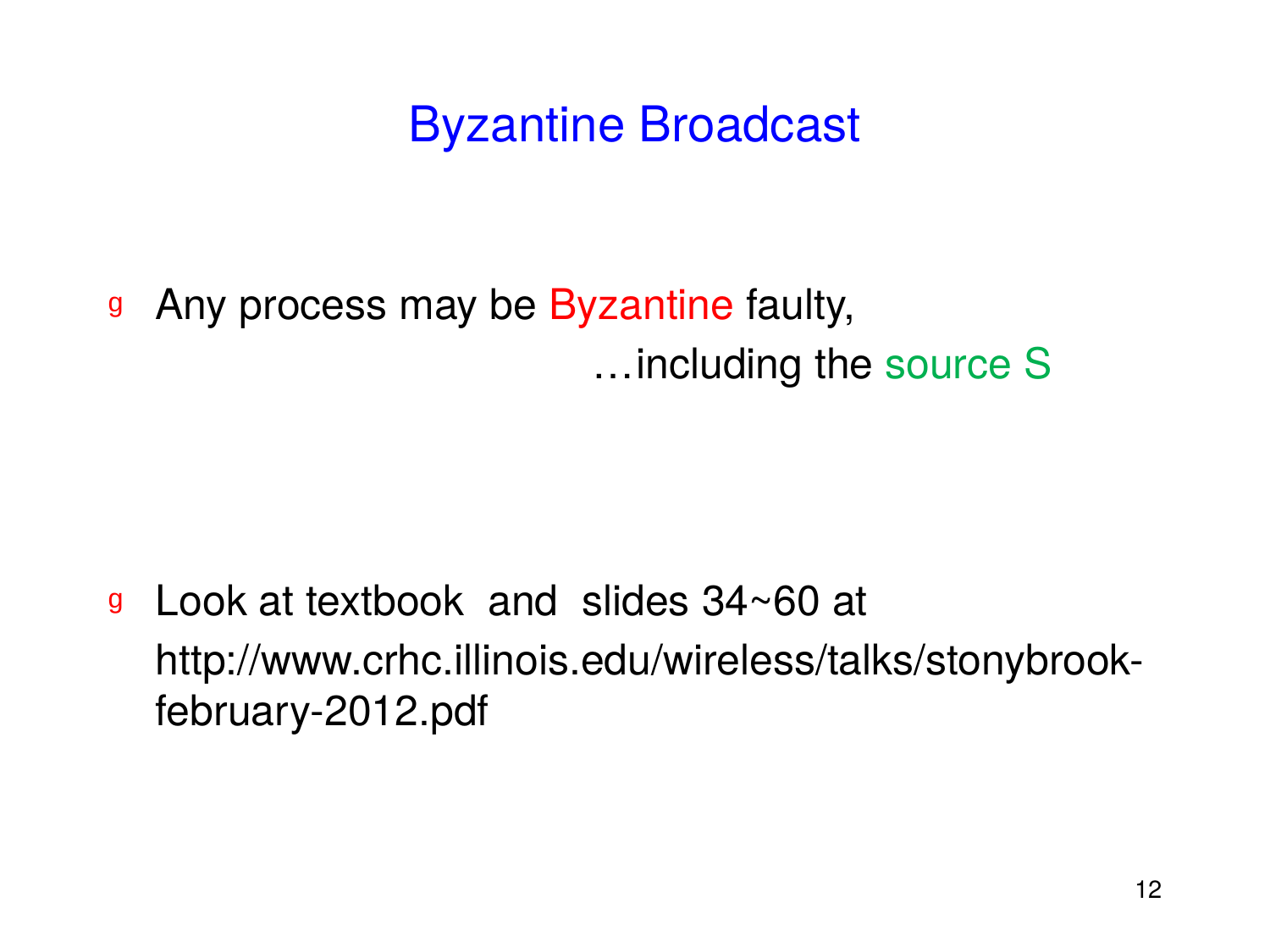

# Byzantine Broadcast

Any process may be Byzantine faulty,
                                         …including the source S

Look at textbook  and  slides 34~60 at
    http://www.crhc.illinois.edu/wireless/talks/stonybrook-february-2012.pdf
12